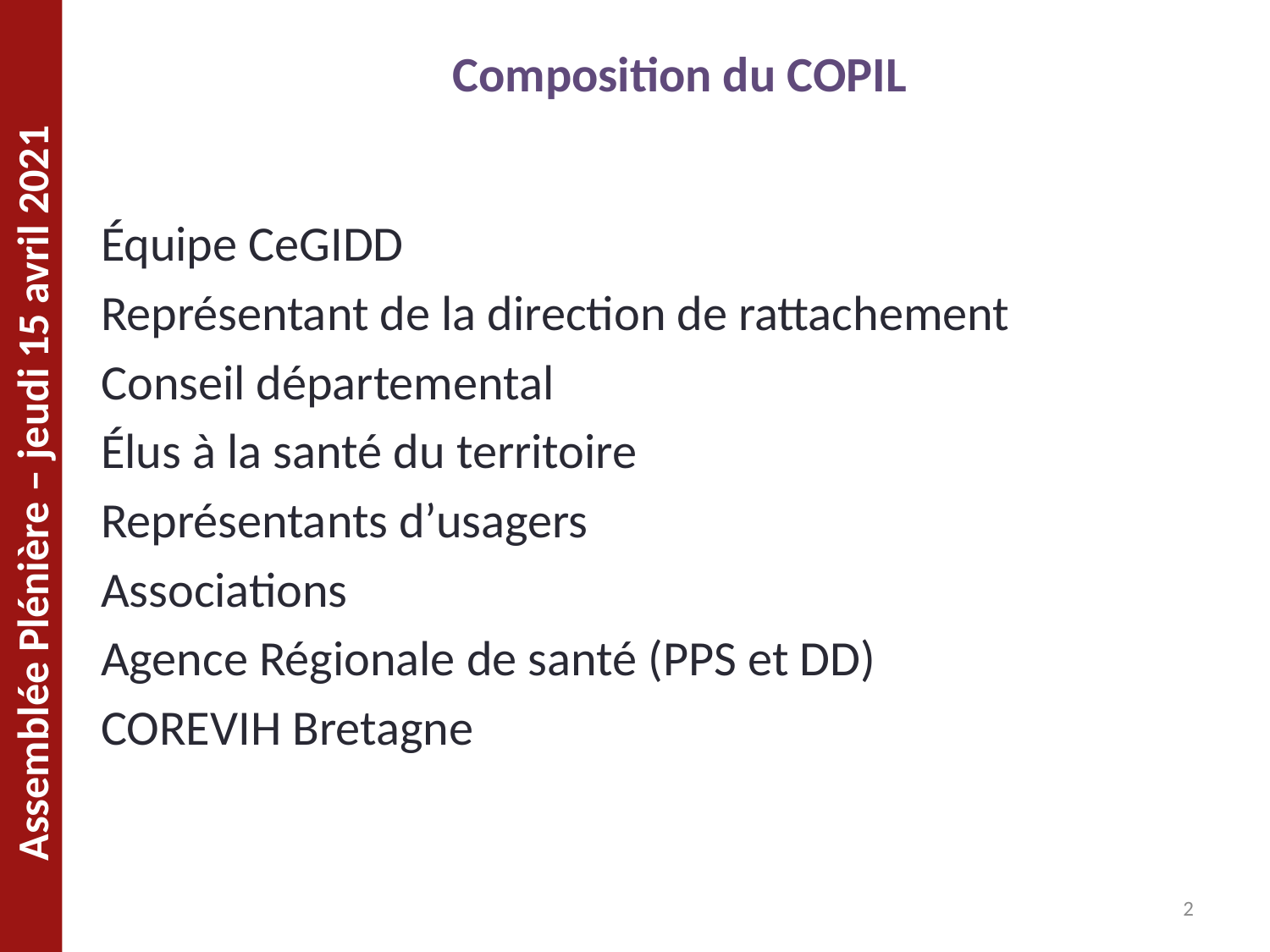

Composition du COPIL
Équipe CeGIDD
Représentant de la direction de rattachement
Conseil départemental
Élus à la santé du territoire
Représentants d’usagers
Associations
Agence Régionale de santé (PPS et DD)
COREVIH Bretagne
Assemblée Plénière – jeudi 15 avril 2021
2